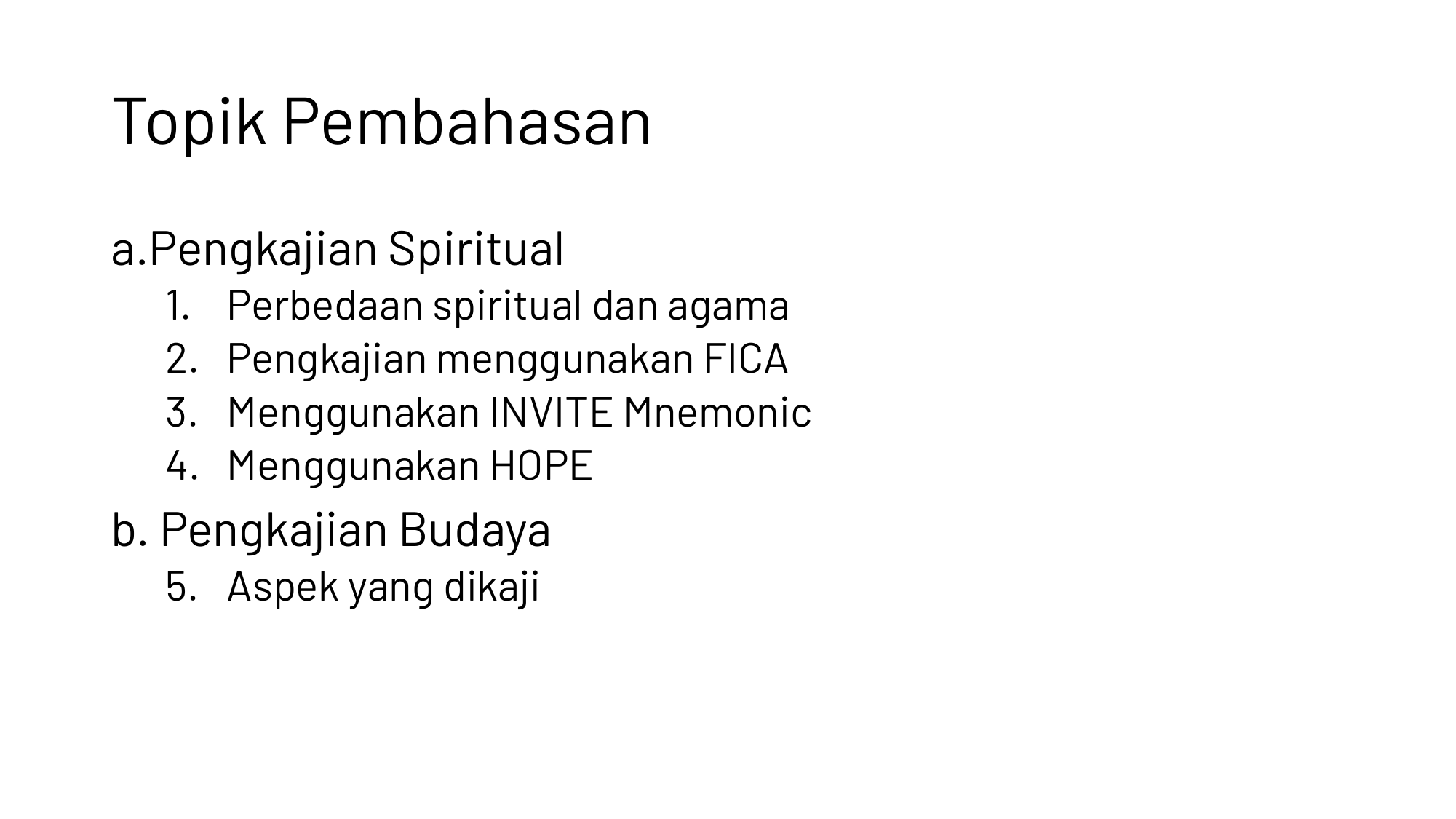

# Topik Pembahasan
a.Pengkajian Spiritual
Perbedaan spiritual dan agama
Pengkajian menggunakan FICA
Menggunakan INVITE Mnemonic
Menggunakan HOPE
b. Pengkajian Budaya
Aspek yang dikaji